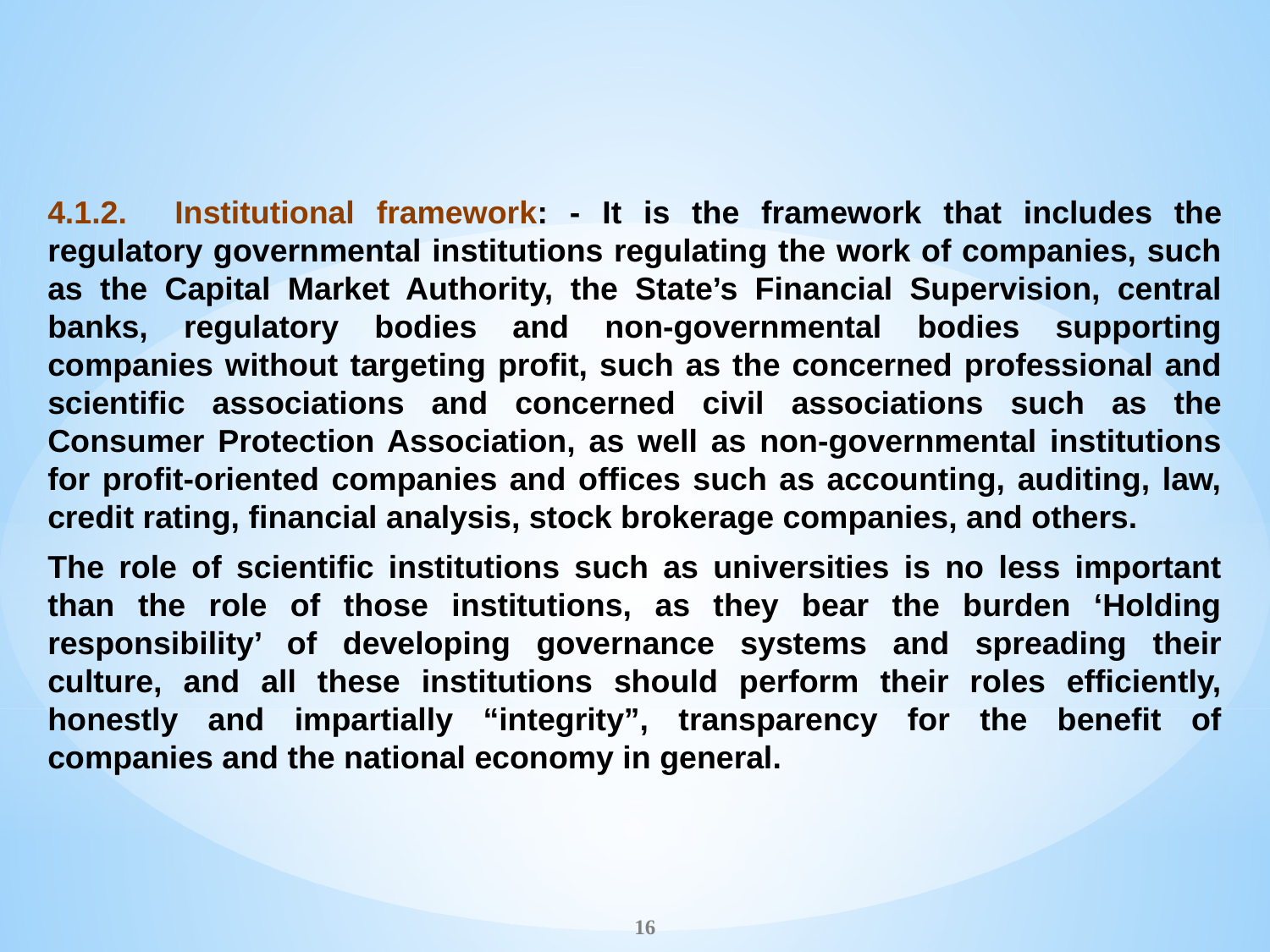

4.1.2.	Institutional framework: - It is the framework that includes the regulatory governmental institutions regulating the work of companies, such as the Capital Market Authority, the State’s Financial Supervision, central banks, regulatory bodies and non-governmental bodies supporting companies without targeting profit, such as the concerned professional and scientific associations and concerned civil associations such as the Consumer Protection Association, as well as non-governmental institutions for profit-oriented companies and offices such as accounting, auditing, law, credit rating, financial analysis, stock brokerage companies, and others.
The role of scientific institutions such as universities is no less important than the role of those institutions, as they bear the burden ‘Holding responsibility’ of developing governance systems and spreading their culture, and all these institutions should perform their roles efficiently, honestly and impartially “integrity”, transparency for the benefit of companies and the national economy in general.
16